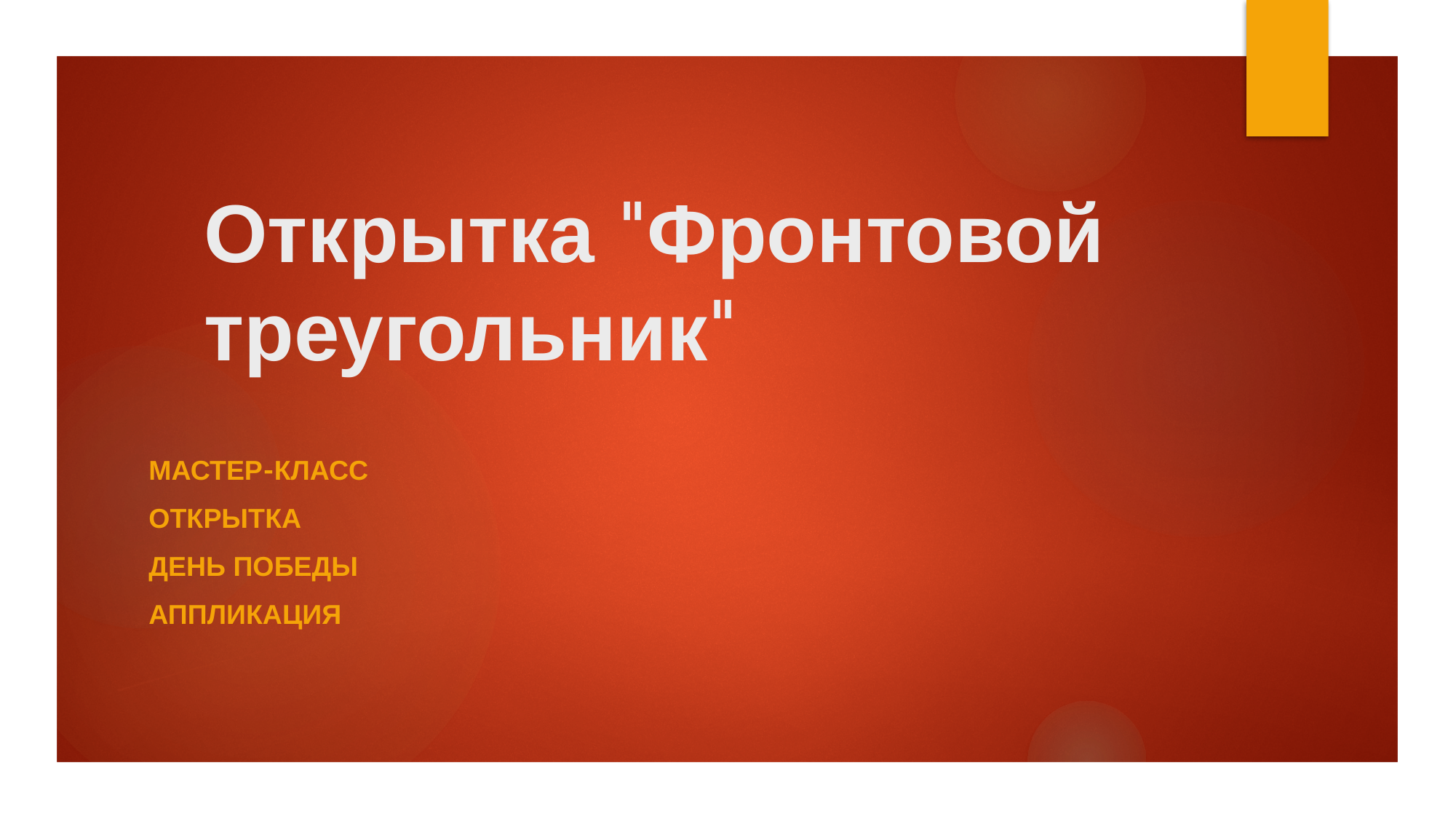

# Открытка "Фронтовой треугольник"
Мастер-класс
Открытка
День Победы
Аппликация